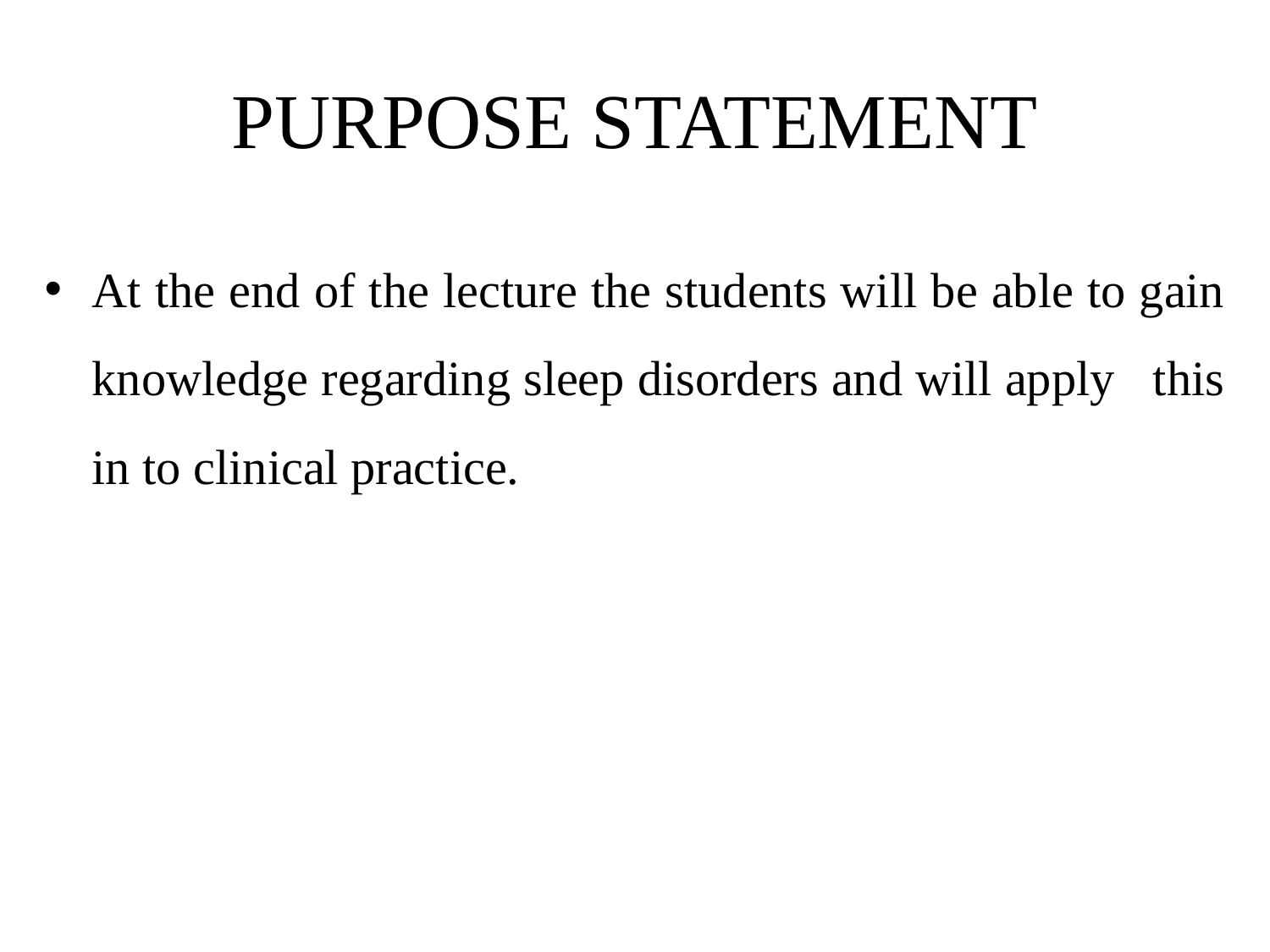

# PURPOSE STATEMENT
At the end of the lecture the students will be able to gain knowledge regarding sleep disorders and will apply   this in to clinical practice.